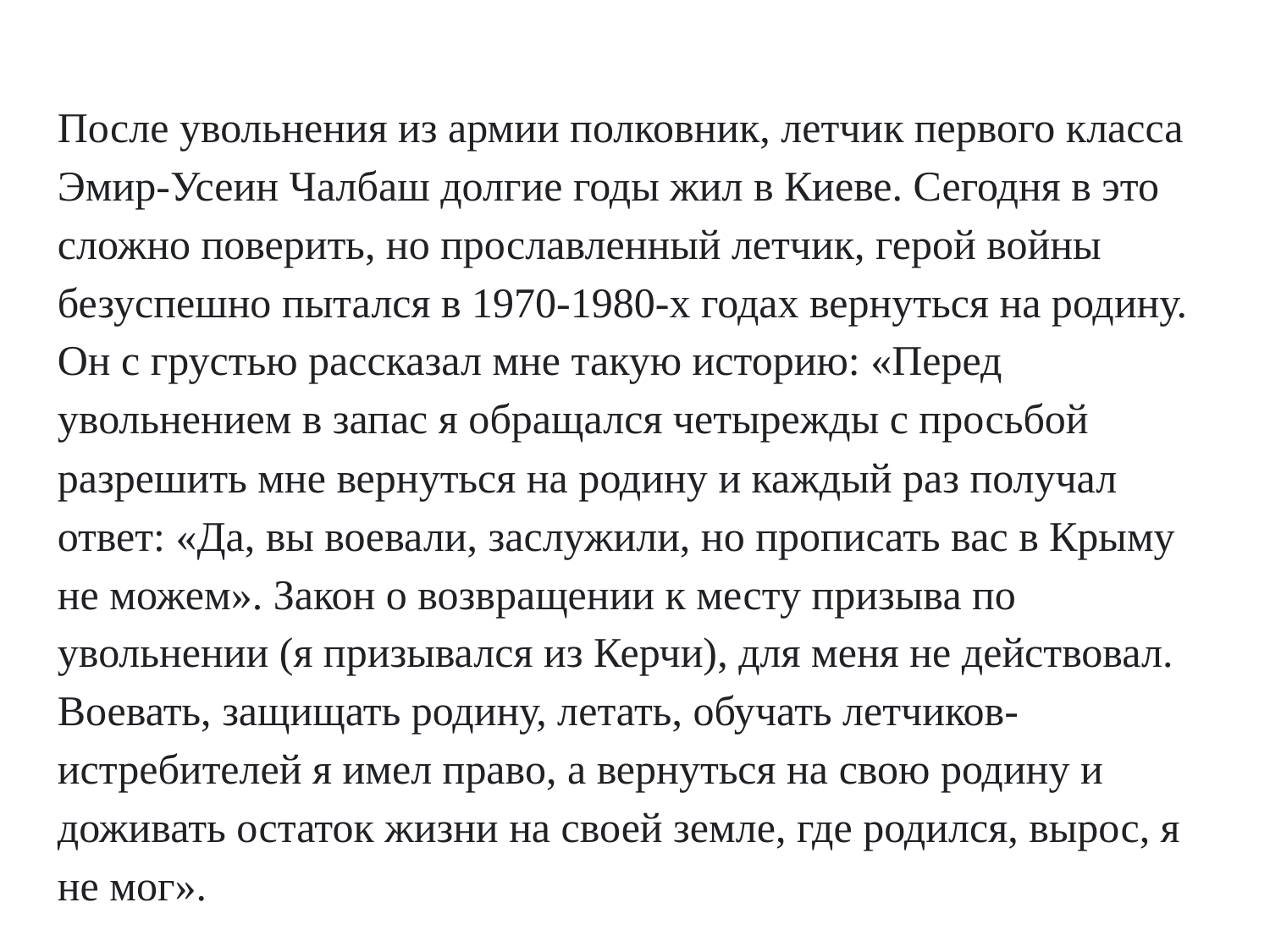

После увольнения из армии полковник, летчик первого класса Эмир-Усеин Чалбаш долгие годы жил в Киеве. Сегодня в это сложно поверить, но прославленный летчик, герой войны безуспешно пытался в 1970-1980-х годах вернуться на родину. Он с грустью рассказал мне такую историю: «Перед увольнением в запас я обращался четырежды с просьбой разрешить мне вернуться на родину и каждый раз получал ответ: «Да, вы воевали, заслужили, но прописать вас в Крыму не можем». Закон о возвращении к месту призыва по увольнении (я призывался из Керчи), для меня не действовал. Воевать, защищать родину, летать, обучать летчиков-истребителей я имел право, а вернуться на свою родину и доживать остаток жизни на своей земле, где родился, вырос, я не мог».